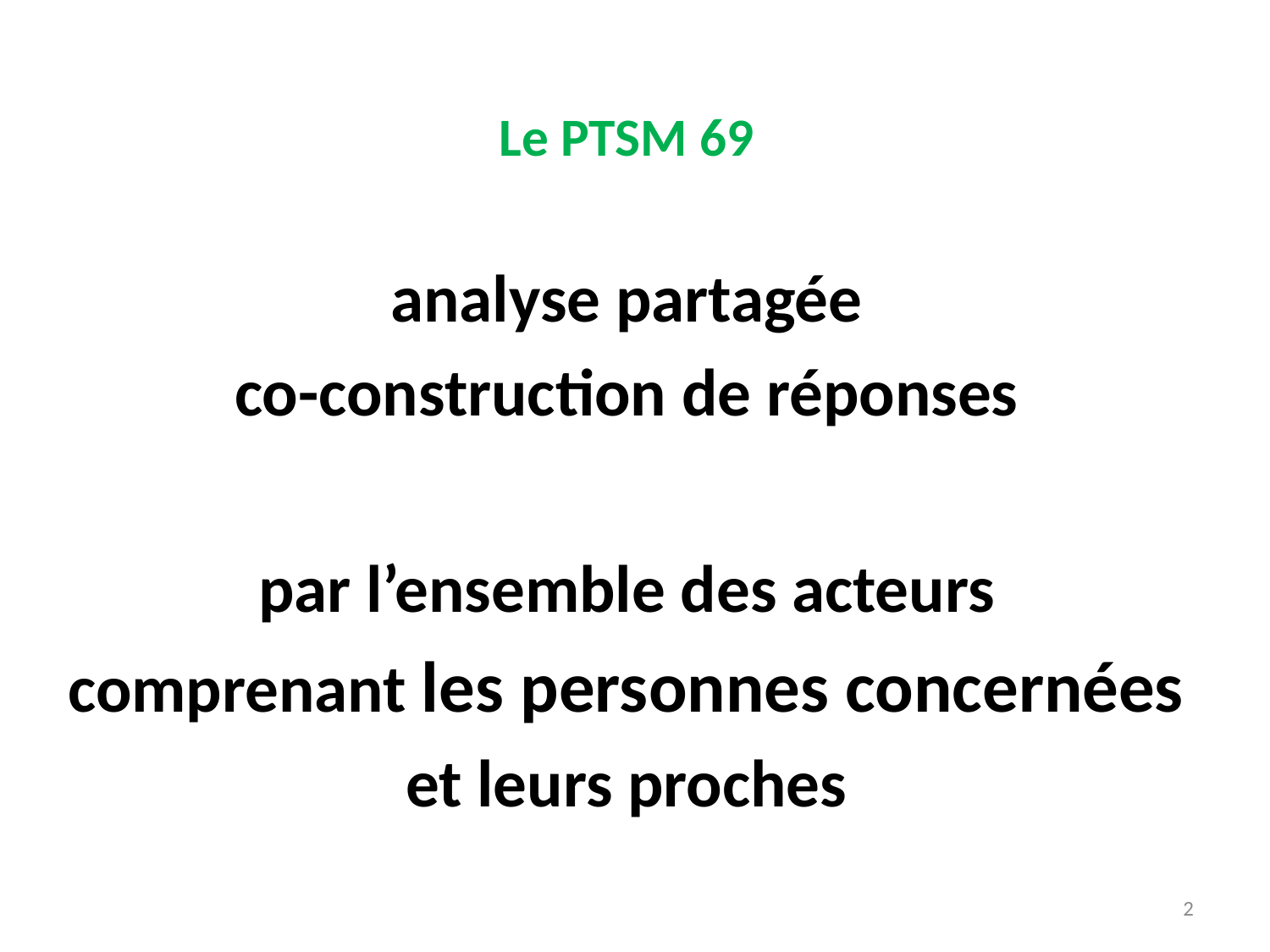

Le PTSM 69

analyse partagée
co-construction de réponses

par l’ensemble des acteurs
comprenant les personnes concernées
et leurs proches

2